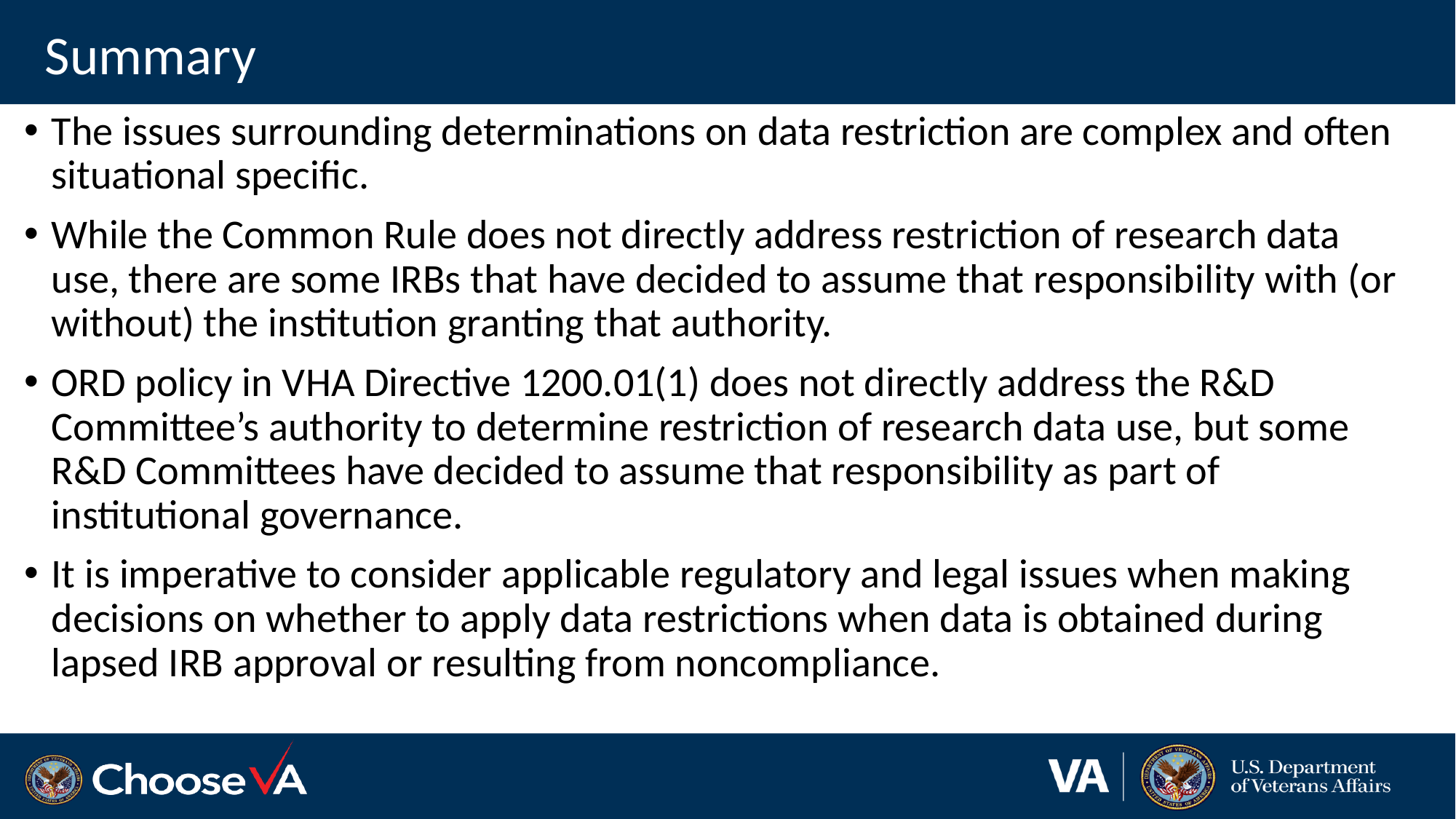

# Summary
The issues surrounding determinations on data restriction are complex and often situational specific.
While the Common Rule does not directly address restriction of research data use, there are some IRBs that have decided to assume that responsibility with (or without) the institution granting that authority.
ORD policy in VHA Directive 1200.01(1) does not directly address the R&D Committee’s authority to determine restriction of research data use, but some R&D Committees have decided to assume that responsibility as part of institutional governance.
It is imperative to consider applicable regulatory and legal issues when making decisions on whether to apply data restrictions when data is obtained during lapsed IRB approval or resulting from noncompliance.